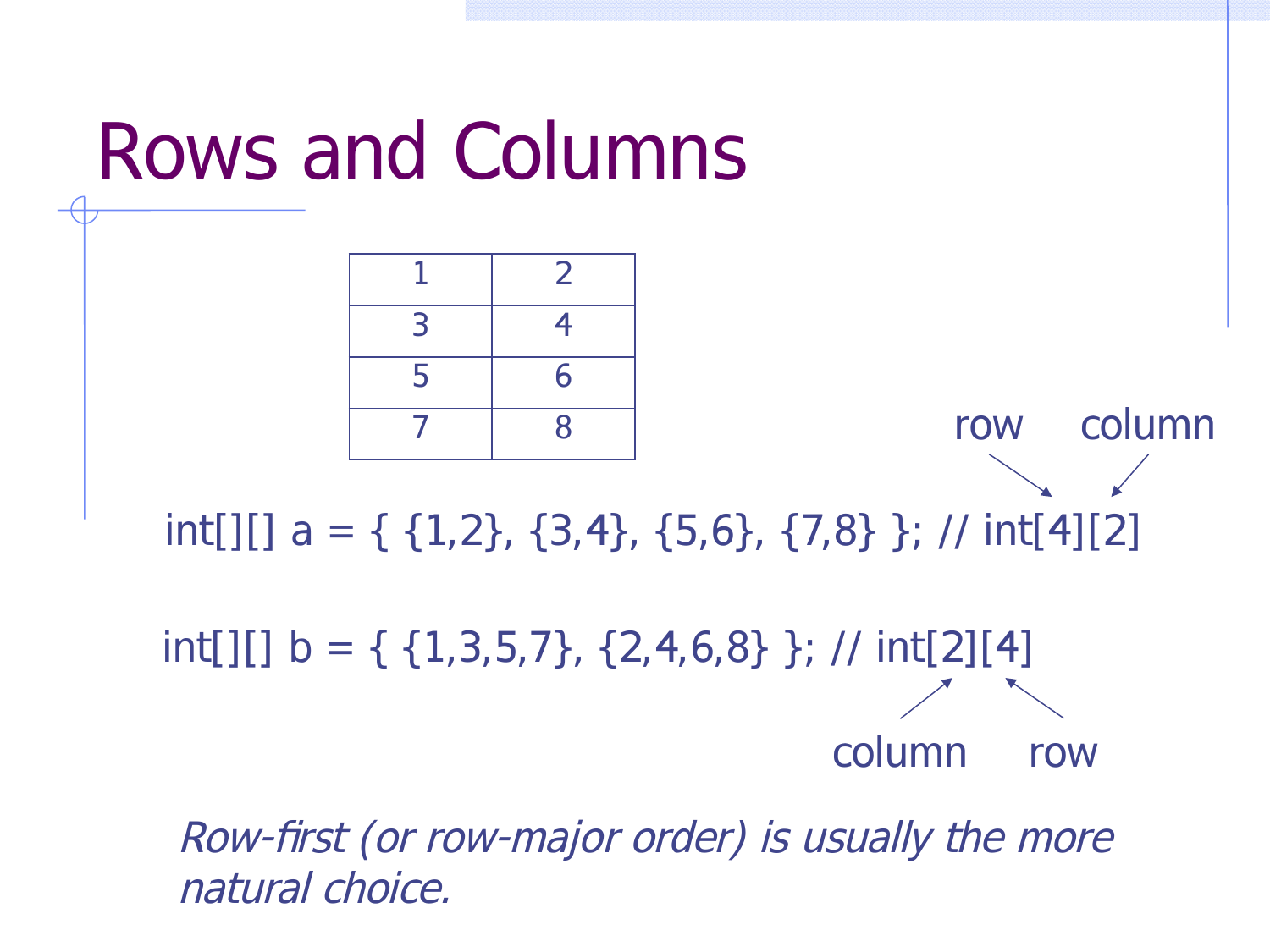

# Rows and Columns
| 1 | 2 |
| --- | --- |
| 3 | 4 |
| 5 | 6 |
| 7 | 8 |
row
column
int[][] a = { {1,2}, {3,4}, {5,6}, {7,8} }; // int[4][2]
int[][] b = { {1,3,5,7}, {2,4,6,8} }; // int[2][4]
row
column
Row-first (or row-major order) is usually the more
natural choice.